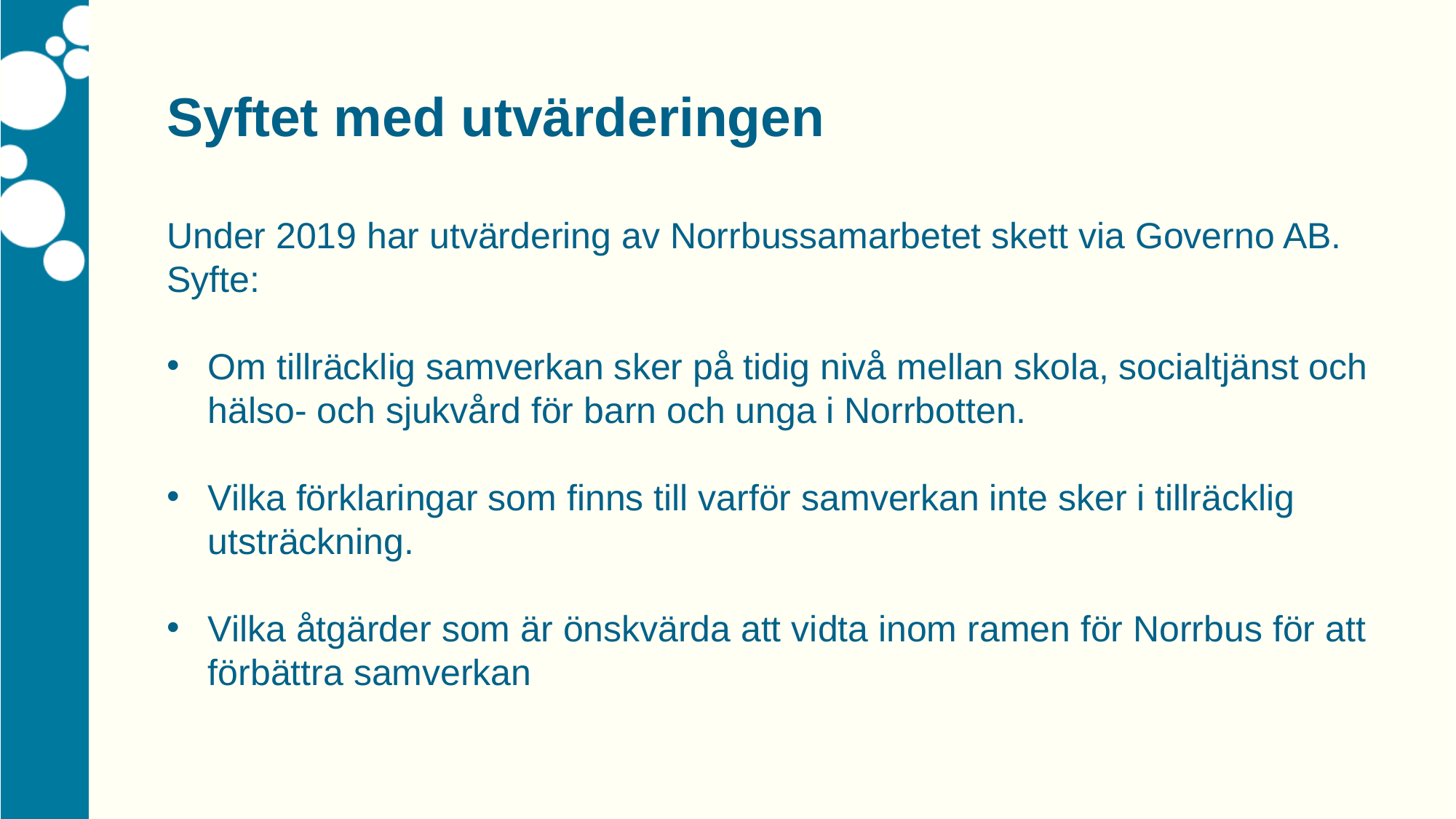

Syftet med utvärderingen
Under 2019 har utvärdering av Norrbussamarbetet skett via Governo AB.
Syfte:

Om tillräcklig samverkan sker på tidig nivå mellan skola, socialtjänst och hälso- och sjukvård för barn och unga i Norrbotten.

Vilka förklaringar som finns till varför samverkan inte sker i tillräcklig utsträckning.

Vilka åtgärder som är önskvärda att vidta inom ramen för Norrbus för att förbättra samverkan